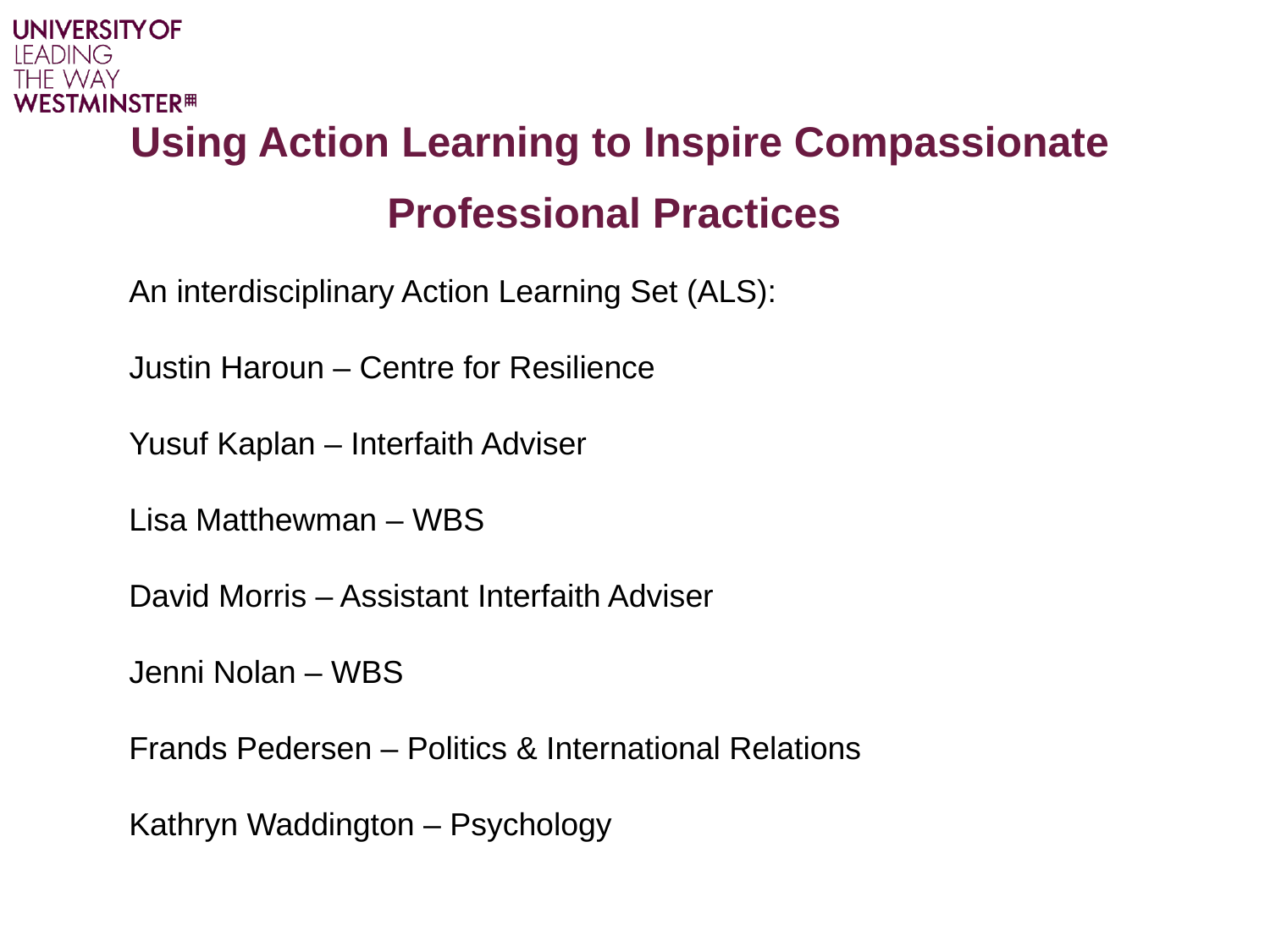

# Using Action Learning to Inspire Compassionate Professional Practices
An interdisciplinary Action Learning Set (ALS):

Justin Haroun – Centre for Resilience

Yusuf Kaplan – Interfaith Adviser

Lisa Matthewman – WBS

David Morris – Assistant Interfaith Adviser

Jenni Nolan – WBS

Frands Pedersen – Politics & International Relations

Kathryn Waddington – Psychology